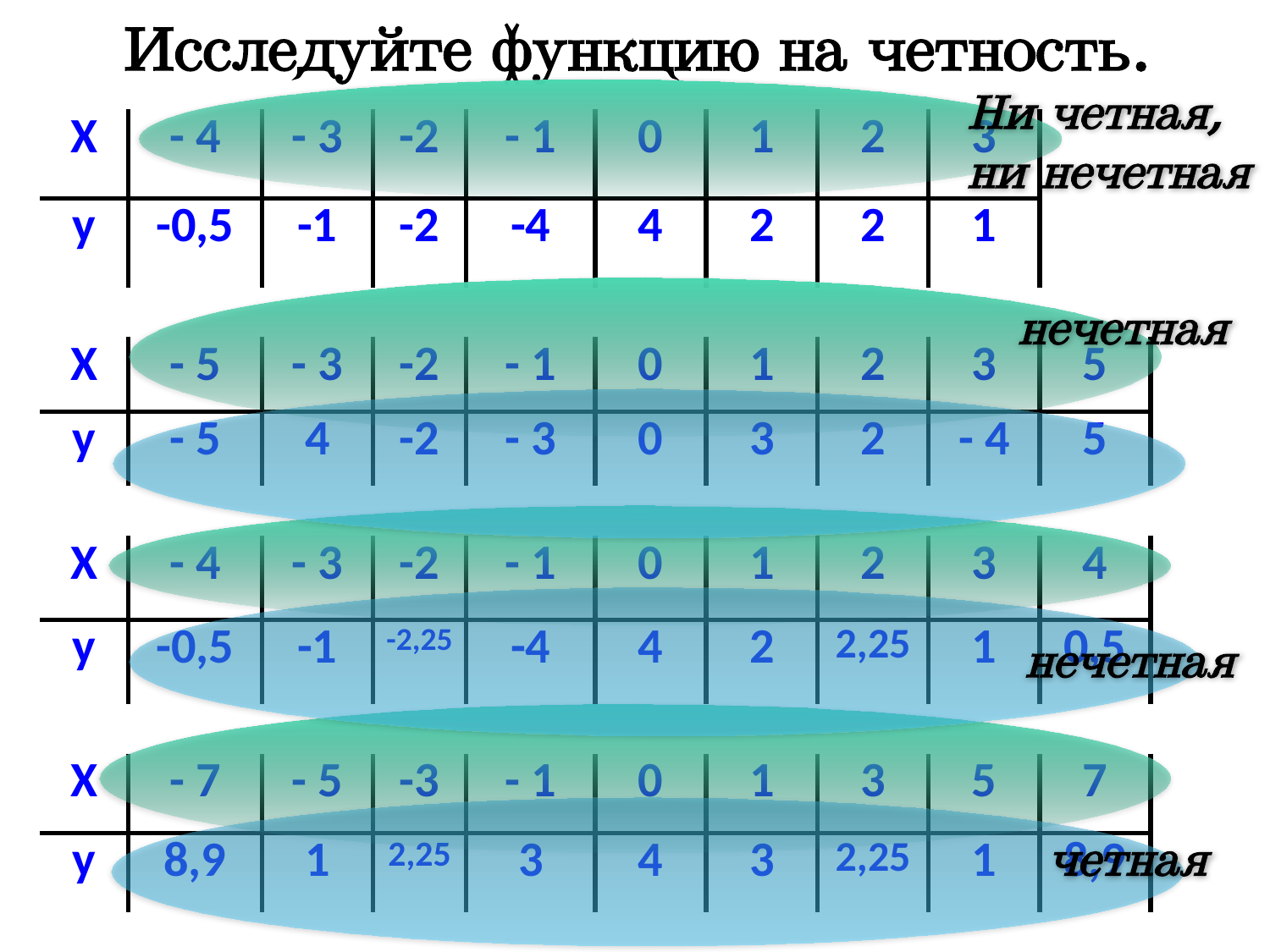

Исследуйте функцию на четность.
Ни четная,
ни нечетная

| X | - 4 | - 3 | -2 | - 1 | 0 | 1 | 2 | 3 |
| --- | --- | --- | --- | --- | --- | --- | --- | --- |
| y | -0,5 | -1 | -2 | -4 | 4 | 2 | 2 | 1 |

нечетная
| X | - 5 | - 3 | -2 | - 1 | 0 | 1 | 2 | 3 | 5 |
| --- | --- | --- | --- | --- | --- | --- | --- | --- | --- |
| y | - 5 | 4 | -2 | - 3 | 0 | 3 | 2 | - 4 | 5 |

| X | - 4 | - 3 | -2 | - 1 | 0 | 1 | 2 | 3 | 4 |
| --- | --- | --- | --- | --- | --- | --- | --- | --- | --- |
| y | -0,5 | -1 | -2,25 | -4 | 4 | 2 | 2,25 | 1 | 0,5 |

нечетная

| X | - 7 | - 5 | -3 | - 1 | 0 | 1 | 3 | 5 | 7 |
| --- | --- | --- | --- | --- | --- | --- | --- | --- | --- |
| y | 8,9 | 1 | 2,25 | 3 | 4 | 3 | 2,25 | 1 | 8,9 |

четная